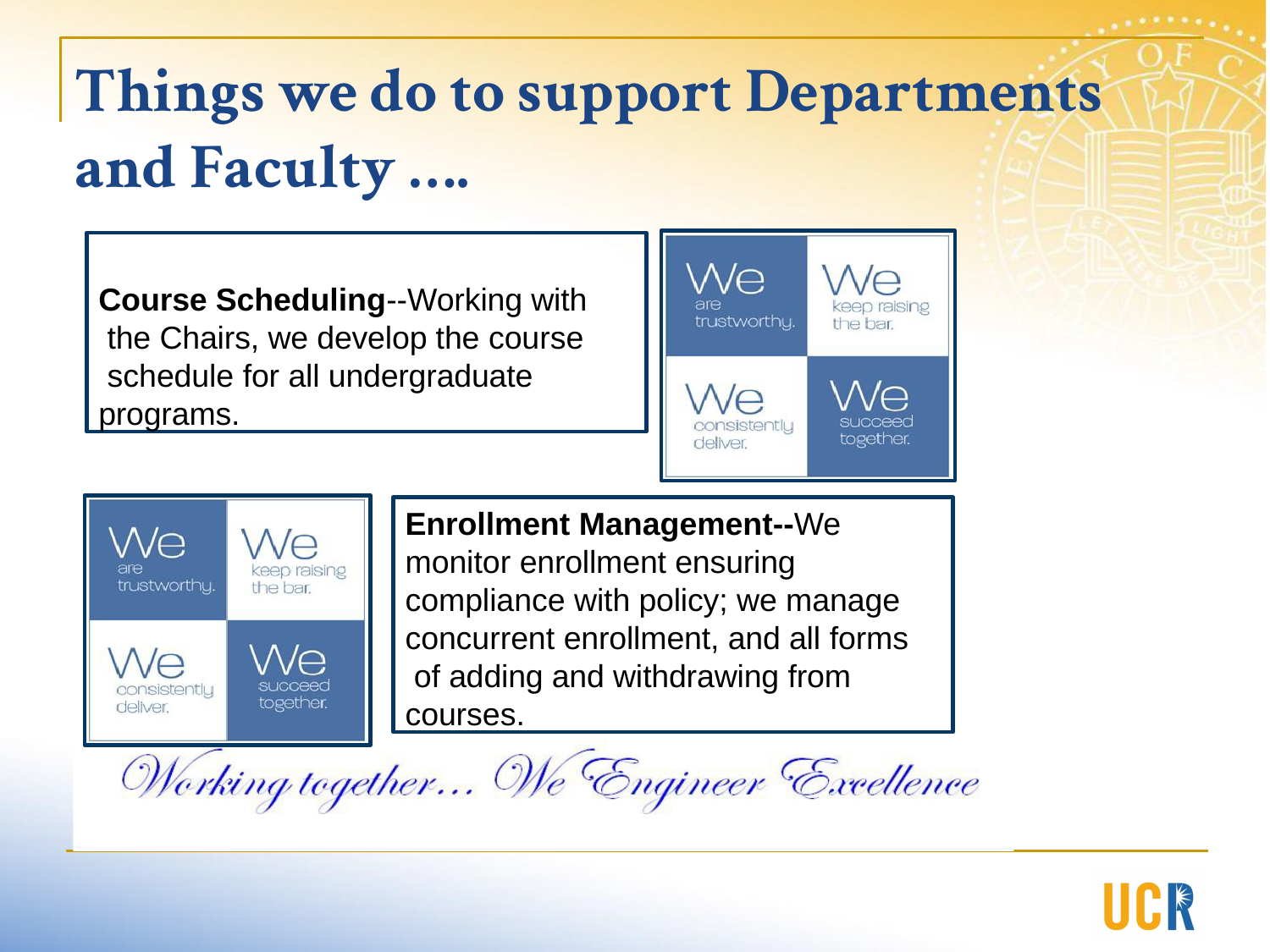

# Things we do to support Departments  and Faculty ….

Course Scheduling--Working with  the Chairs, we develop the course  schedule for all undergraduate  programs.

Enrollment Management--We  monitor enrollment ensuring  compliance with policy; we manage  concurrent enrollment, and all forms  of adding and withdrawing from  courses.